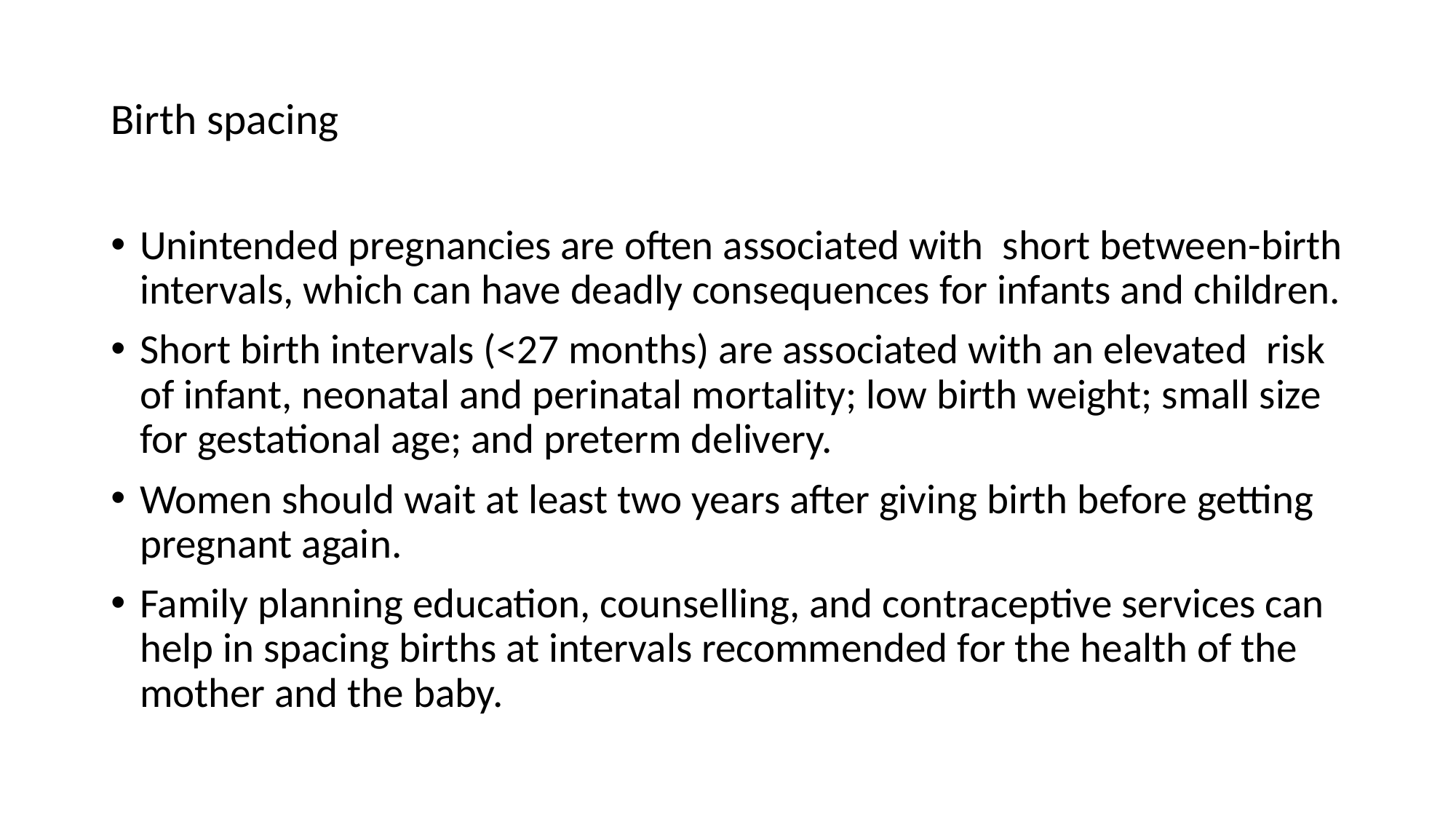

# Birth spacing
Unintended pregnancies are often associated with  short between-birth intervals, which can have deadly consequences for infants and children.
Short birth intervals (<27 months) are associated with an elevated  risk of infant, neonatal and perinatal mortality; low birth weight; small size for gestational age; and preterm delivery.
Women should wait at least two years after giving birth before getting pregnant again.
Family planning education, counselling, and contraceptive services can help in spacing births at intervals recommended for the health of the mother and the baby.